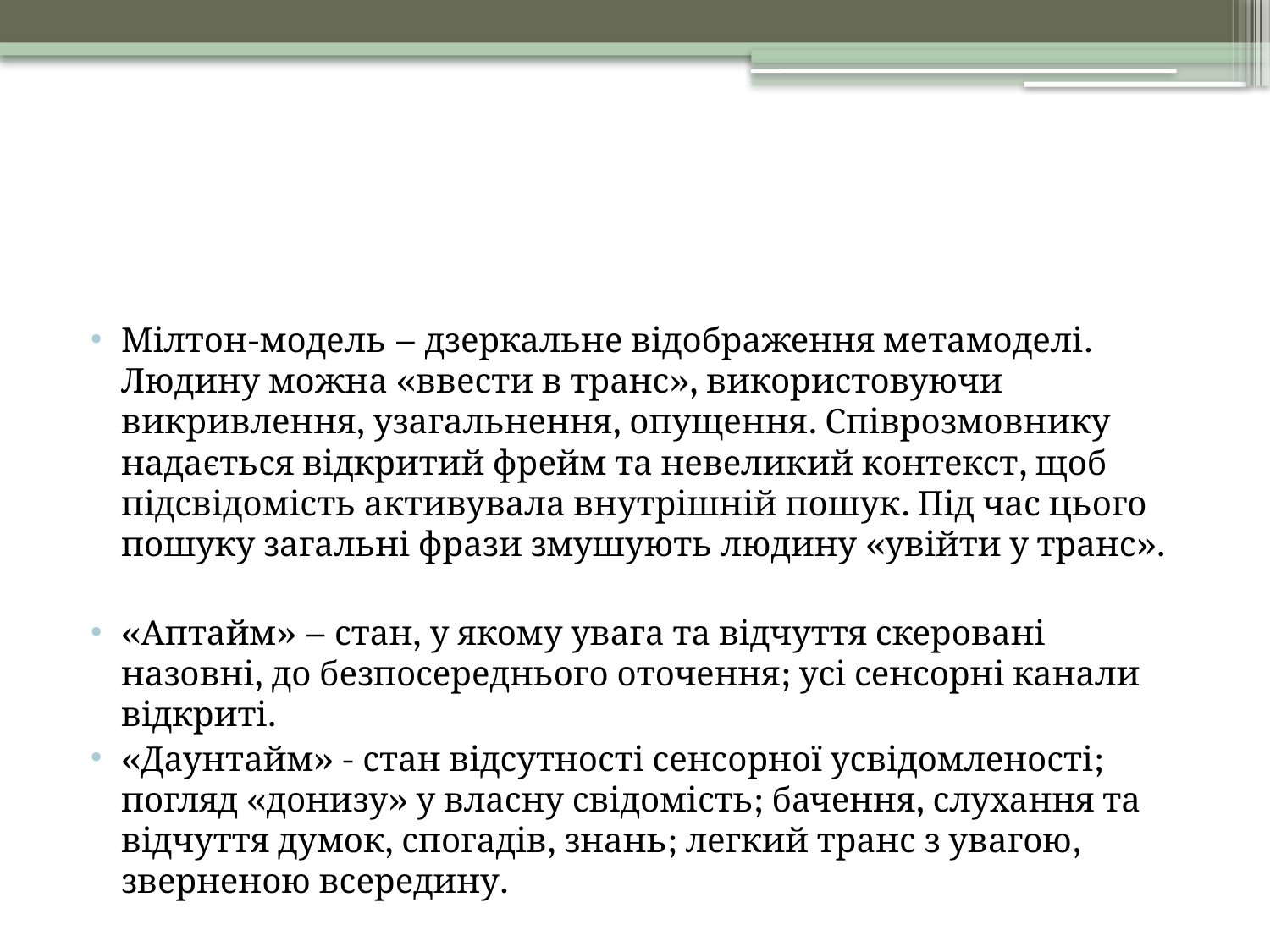

#
Мілтон-модель – дзеркальне відображення метамоделі. Людину можна «ввести в транс», використовуючи викривлення, узагальнення, опущення. Співрозмовнику надається відкритий фрейм та невеликий контекст, щоб підсвідомість активувала внутрішній пошук. Під час цього пошуку загальні фрази змушують людину «увійти у транс».

«Аптайм» – стан, у якому увага та відчуття скеровані назовні, до безпосереднього оточення; усі сенсорні канали відкриті.
«Даунтайм» - стан відсутності сенсорної усвідомленості; погляд «донизу» у власну свідомість; бачення, слухання та відчуття думок, спогадів, знань; легкий транс з увагою, зверненою всередину.